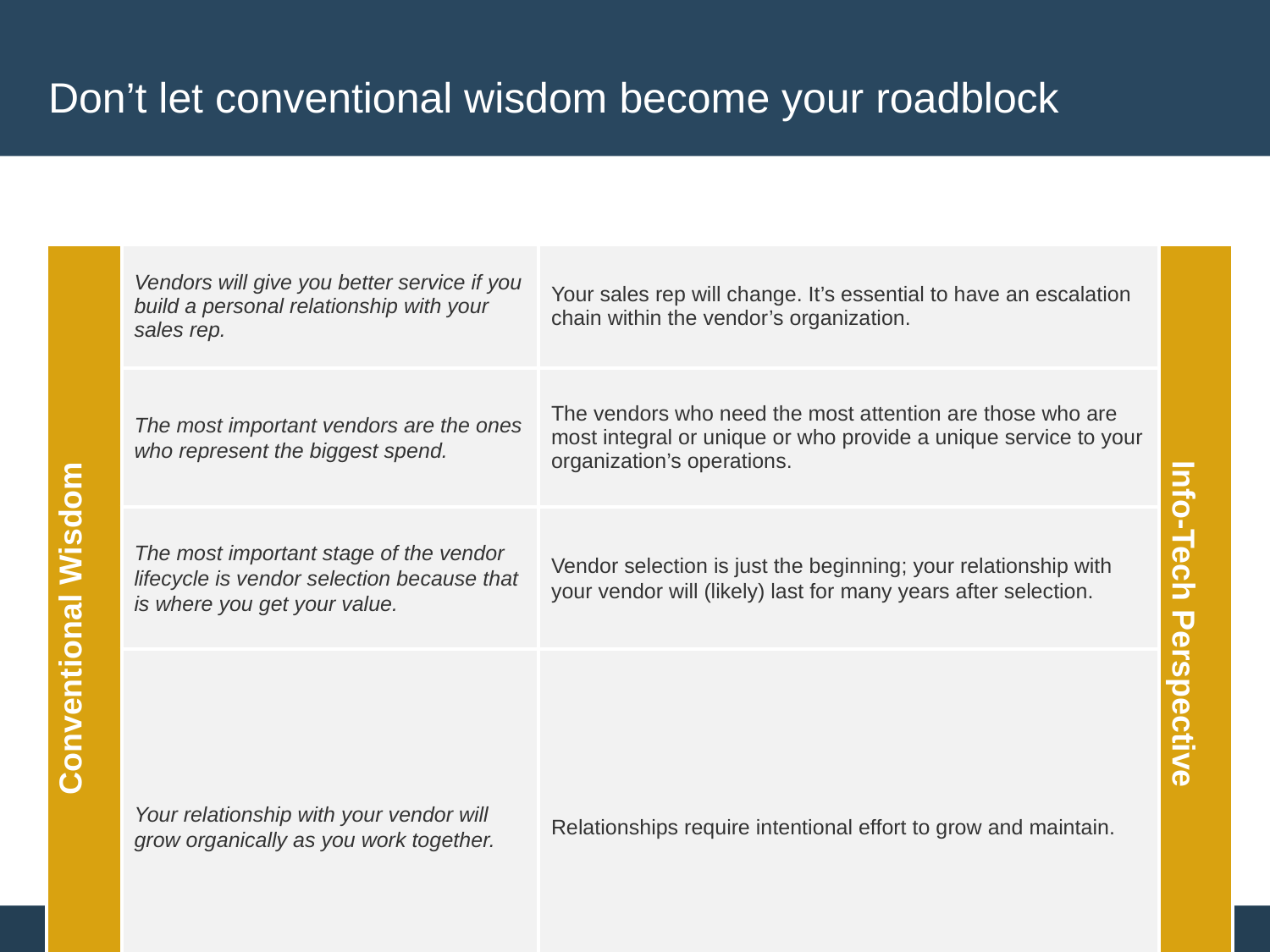

# Don’t let conventional wisdom become your roadblock
| Conventional Wisdom | Vendors will give you better service if you build a personal relationship with your sales rep. | Your sales rep will change. It’s essential to have an escalation chain within the vendor’s organization. | Info-Tech Perspective |
| --- | --- | --- | --- |
|  | The most important vendors are the ones who represent the biggest spend. | The vendors who need the most attention are those who are most integral or unique or who provide a unique service to your organization’s operations. |  |
|  | The most important stage of the vendor lifecycle is vendor selection because that is where you get your value. | Vendor selection is just the beginning; your relationship with your vendor will (likely) last for many years after selection. |  |
|  | Your relationship with your vendor will grow organically as you work together. | Relationships require intentional effort to grow and maintain. |  |